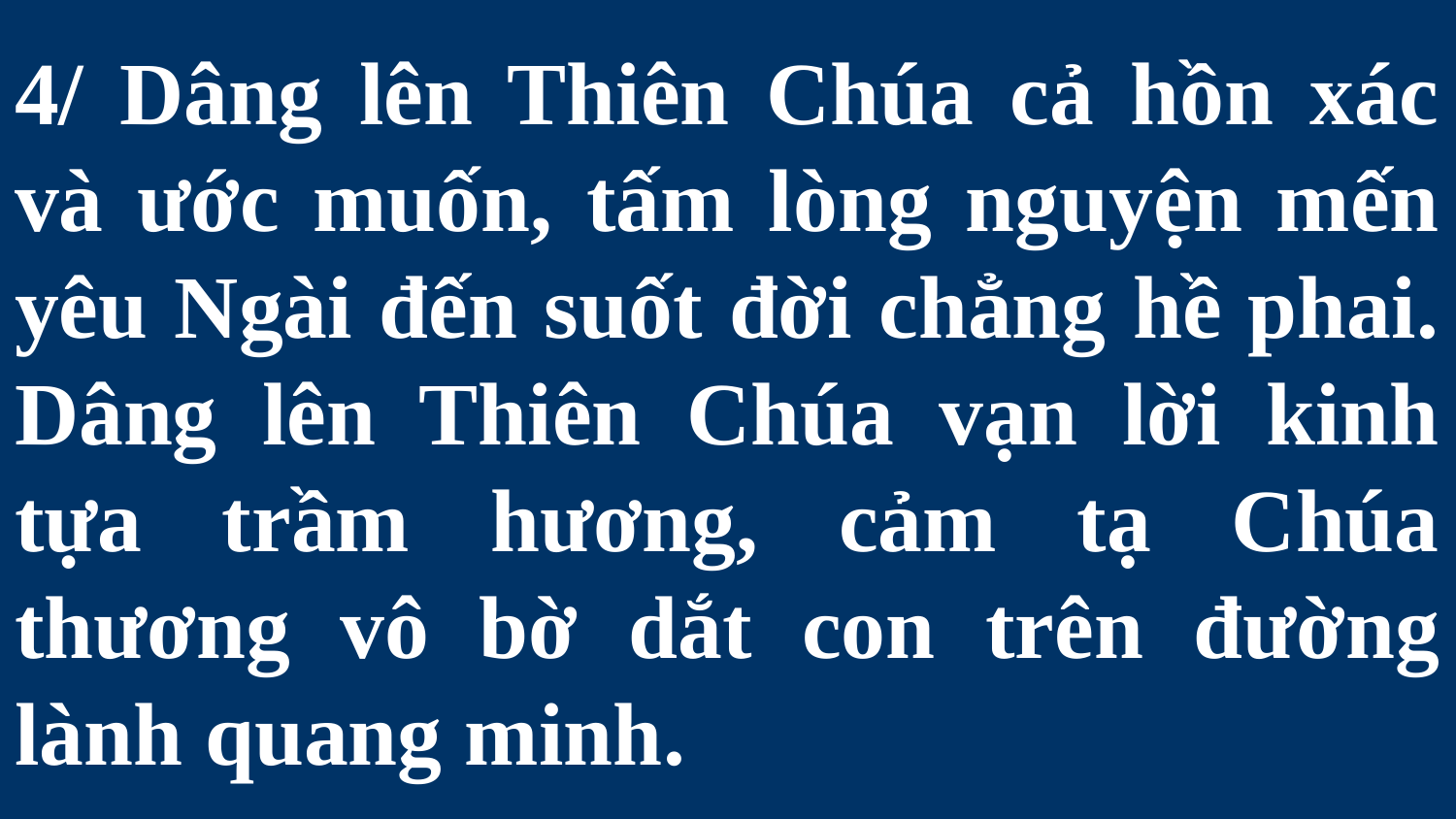

# 4/ Dâng lên Thiên Chúa cả hồn xác và ước muốn, tấm lòng nguyện mến yêu Ngài đến suốt đời chẳng hề phai. Dâng lên Thiên Chúa vạn lời kinh tựa trầm hương, cảm tạ Chúa thương vô bờ dắt con trên đường lành quang minh.